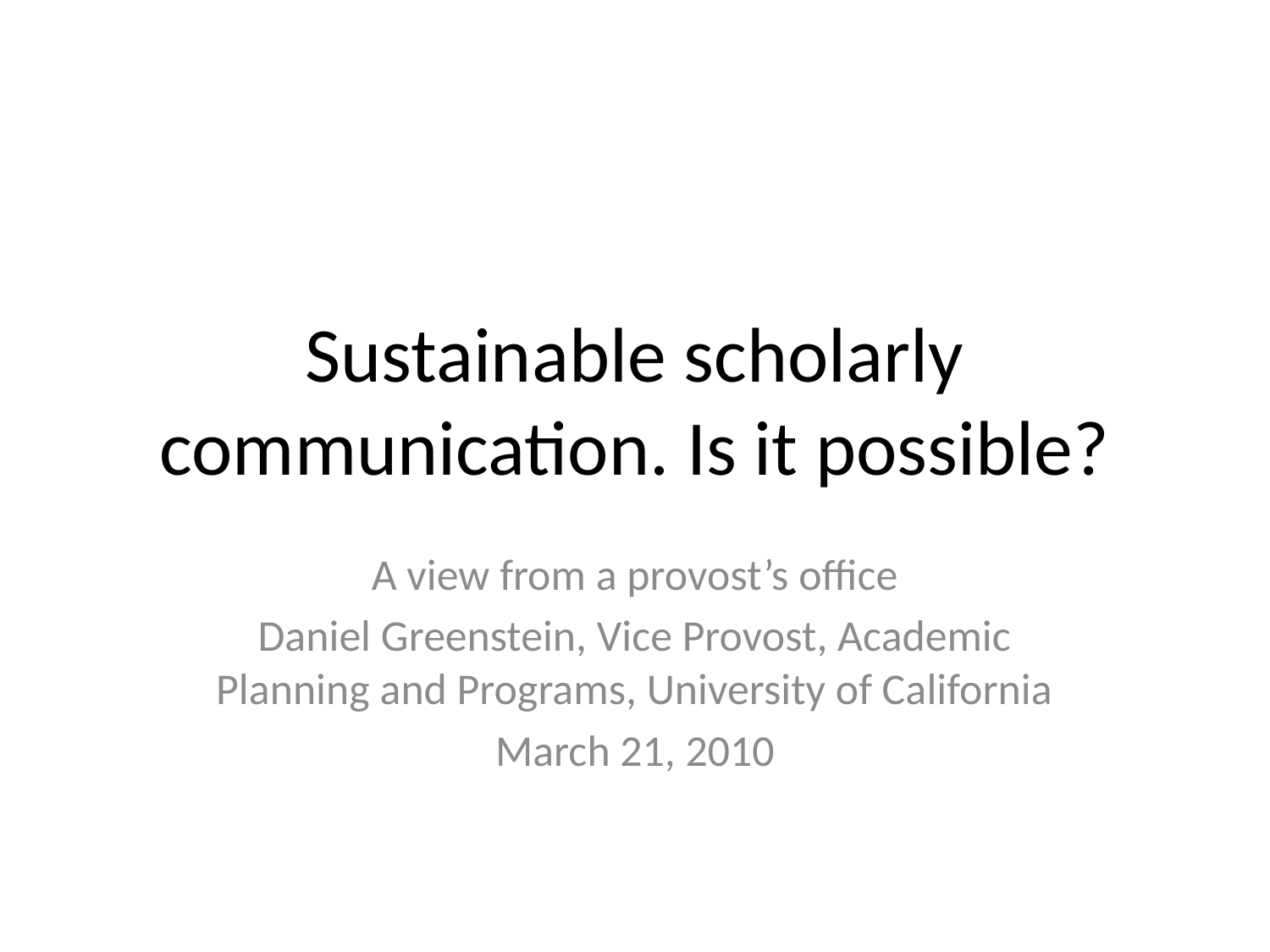

# Sustainable scholarly communication. Is it possible?
A view from a provost’s office
Daniel Greenstein, Vice Provost, Academic Planning and Programs, University of California
March 21, 2010